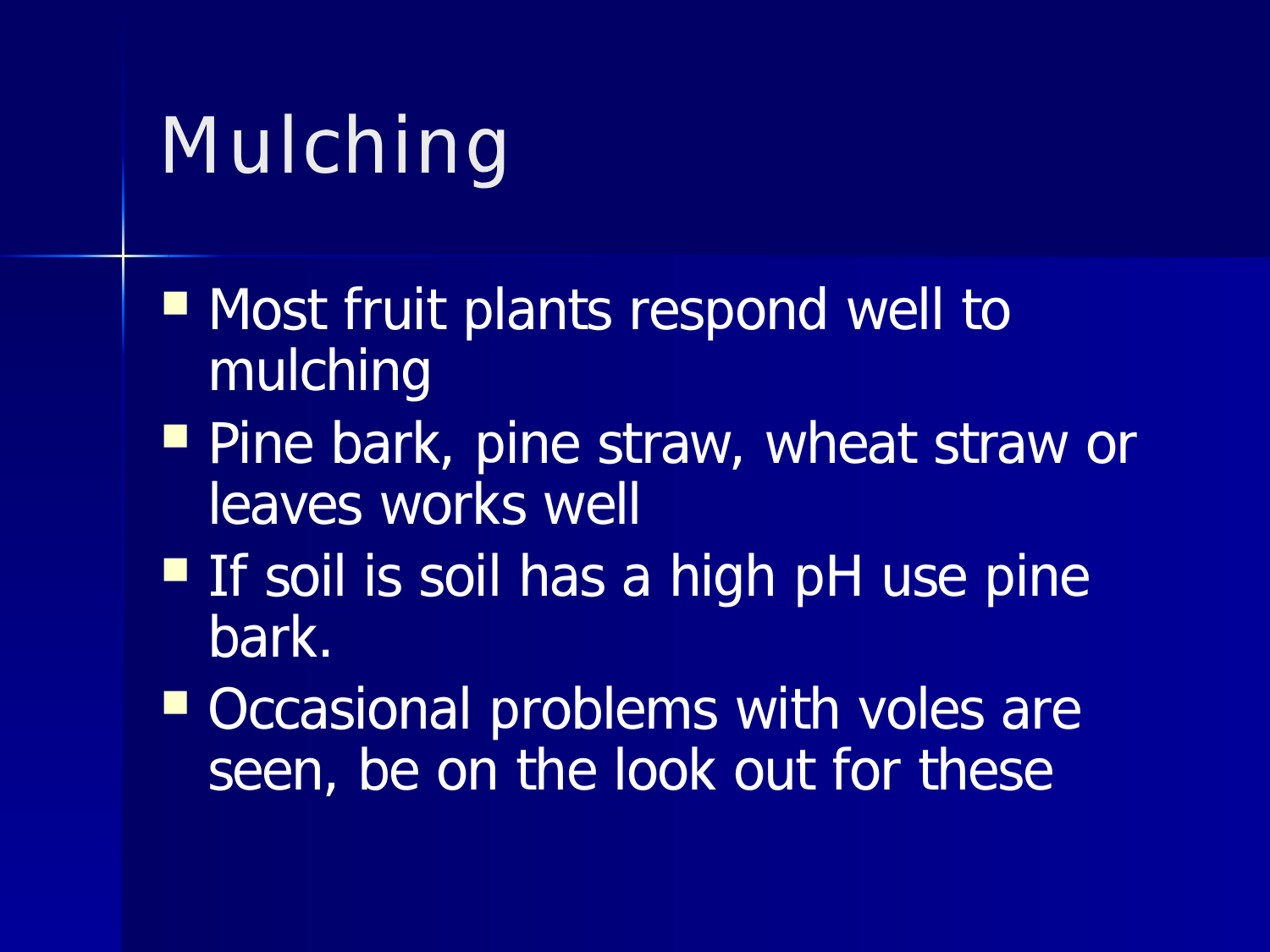

# Mulching
Most fruit plants respond well to mulching
Pine bark, pine straw, wheat straw or leaves works well
If soil is soil has a high pH use pine bark.
Occasional problems with voles are seen, be on the look out for these